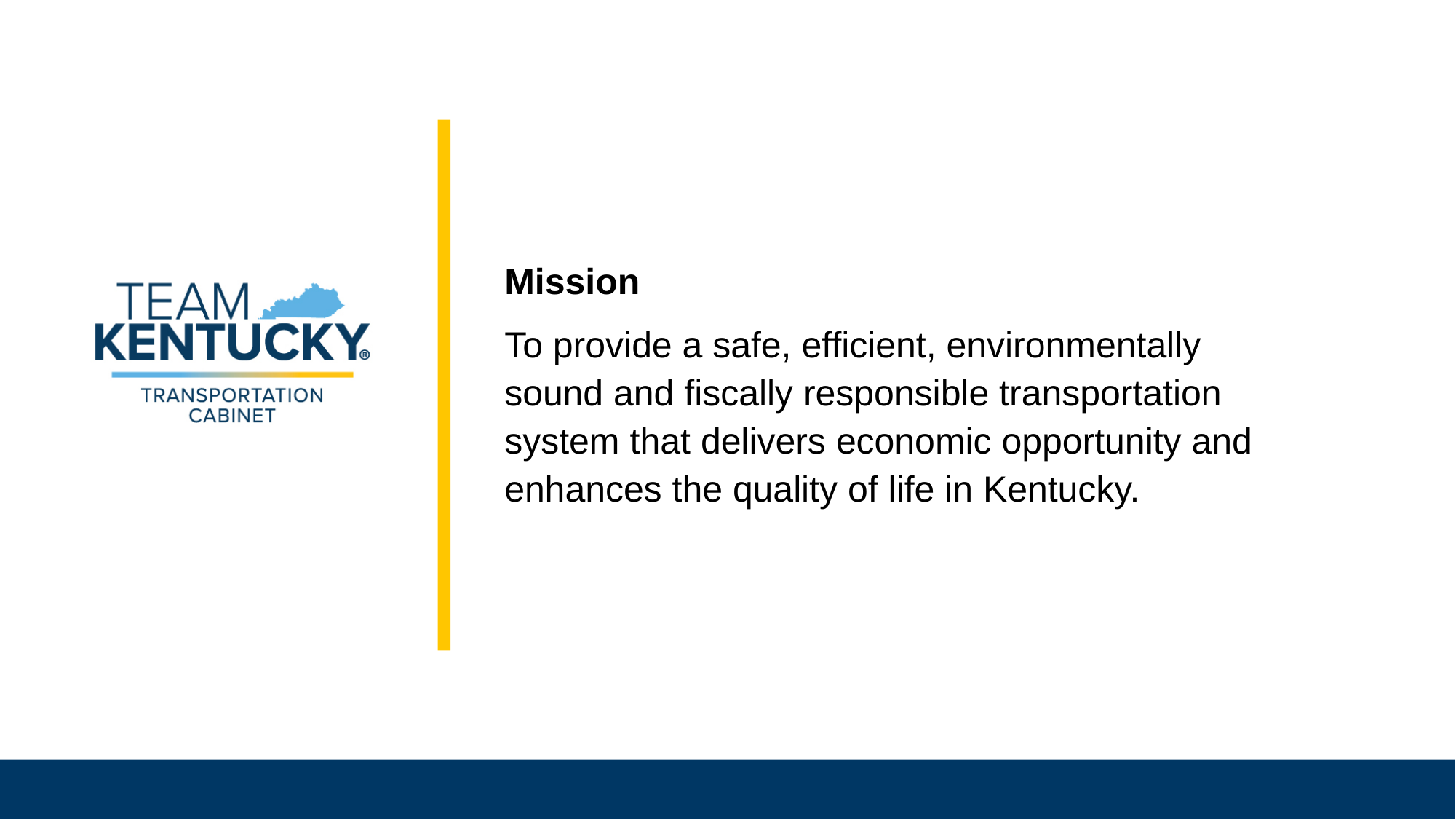

Mission
To provide a safe, efficient, environmentally sound and fiscally responsible transportation system that delivers economic opportunity and enhances the quality of life in Kentucky.